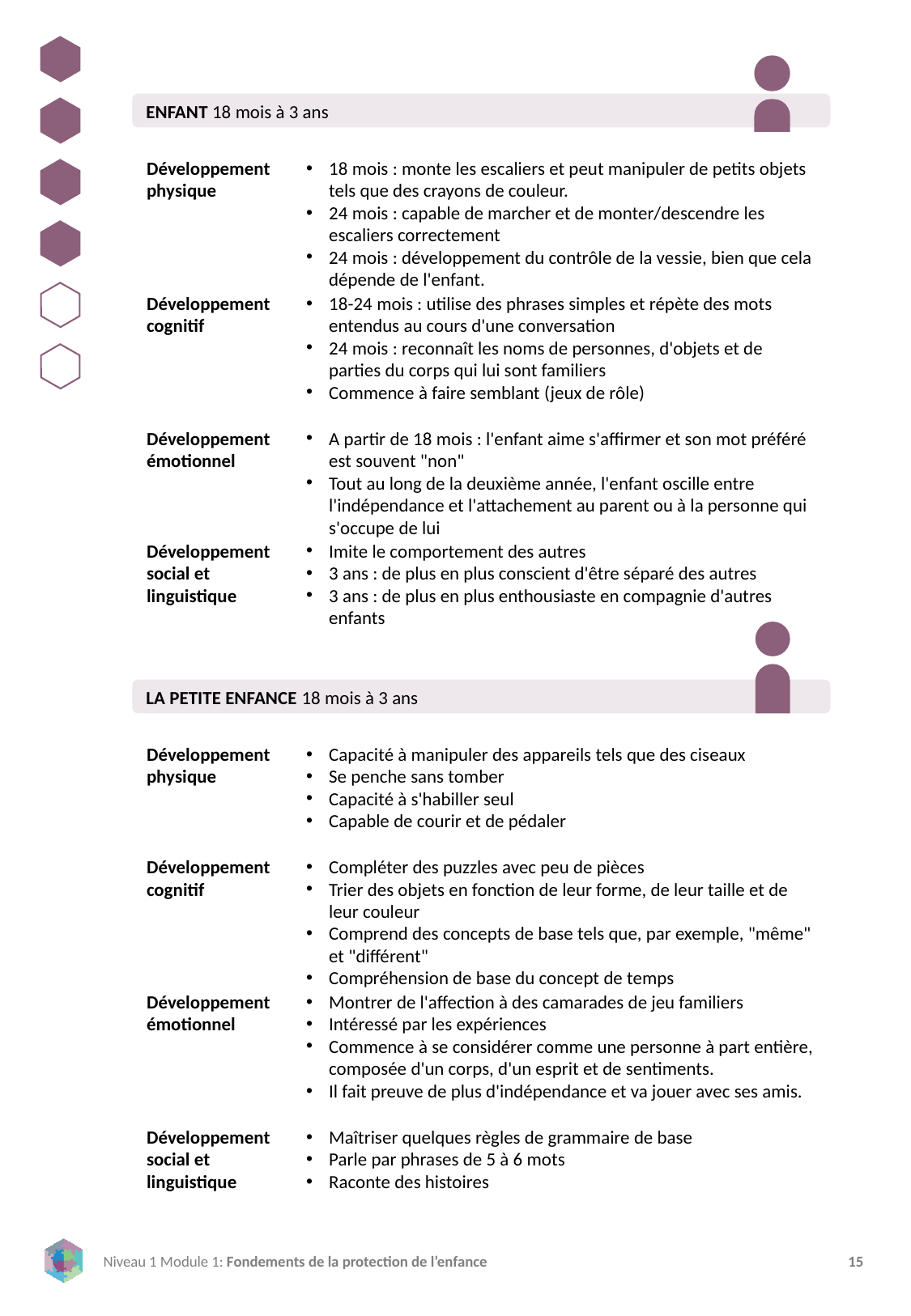

ENFANT 18 mois à 3 ans

Développement physique
18 mois : monte les escaliers et peut manipuler de petits objets tels que des crayons de couleur.
24 mois : capable de marcher et de monter/descendre les escaliers correctement
24 mois : développement du contrôle de la vessie, bien que cela dépende de l'enfant.

Développement cognitif
18-24 mois : utilise des phrases simples et répète des mots entendus au cours d'une conversation
24 mois : reconnaît les noms de personnes, d'objets et de parties du corps qui lui sont familiers
Commence à faire semblant (jeux de rôle)

Développement émotionnel
A partir de 18 mois : l'enfant aime s'affirmer et son mot préféré est souvent "non"
Tout au long de la deuxième année, l'enfant oscille entre l'indépendance et l'attachement au parent ou à la personne qui s'occupe de lui
Développement social et linguistique
Imite le comportement des autres
3 ans : de plus en plus conscient d'être séparé des autres
3 ans : de plus en plus enthousiaste en compagnie d'autres enfants

LA PETITE ENFANCE 18 mois à 3 ans
Développement physique
Capacité à manipuler des appareils tels que des ciseaux
Se penche sans tomber
Capacité à s'habiller seul
Capable de courir et de pédaler
Développement cognitif
Compléter des puzzles avec peu de pièces
Trier des objets en fonction de leur forme, de leur taille et de leur couleur
Comprend des concepts de base tels que, par exemple, "même" et "différent"
Compréhension de base du concept de temps
Développement émotionnel
Montrer de l'affection à des camarades de jeu familiers
Intéressé par les expériences
Commence à se considérer comme une personne à part entière, composée d'un corps, d'un esprit et de sentiments.
Il fait preuve de plus d'indépendance et va jouer avec ses amis.
Développement social et linguistique
Maîtriser quelques règles de grammaire de base
Parle par phrases de 5 à 6 mots
Raconte des histoires